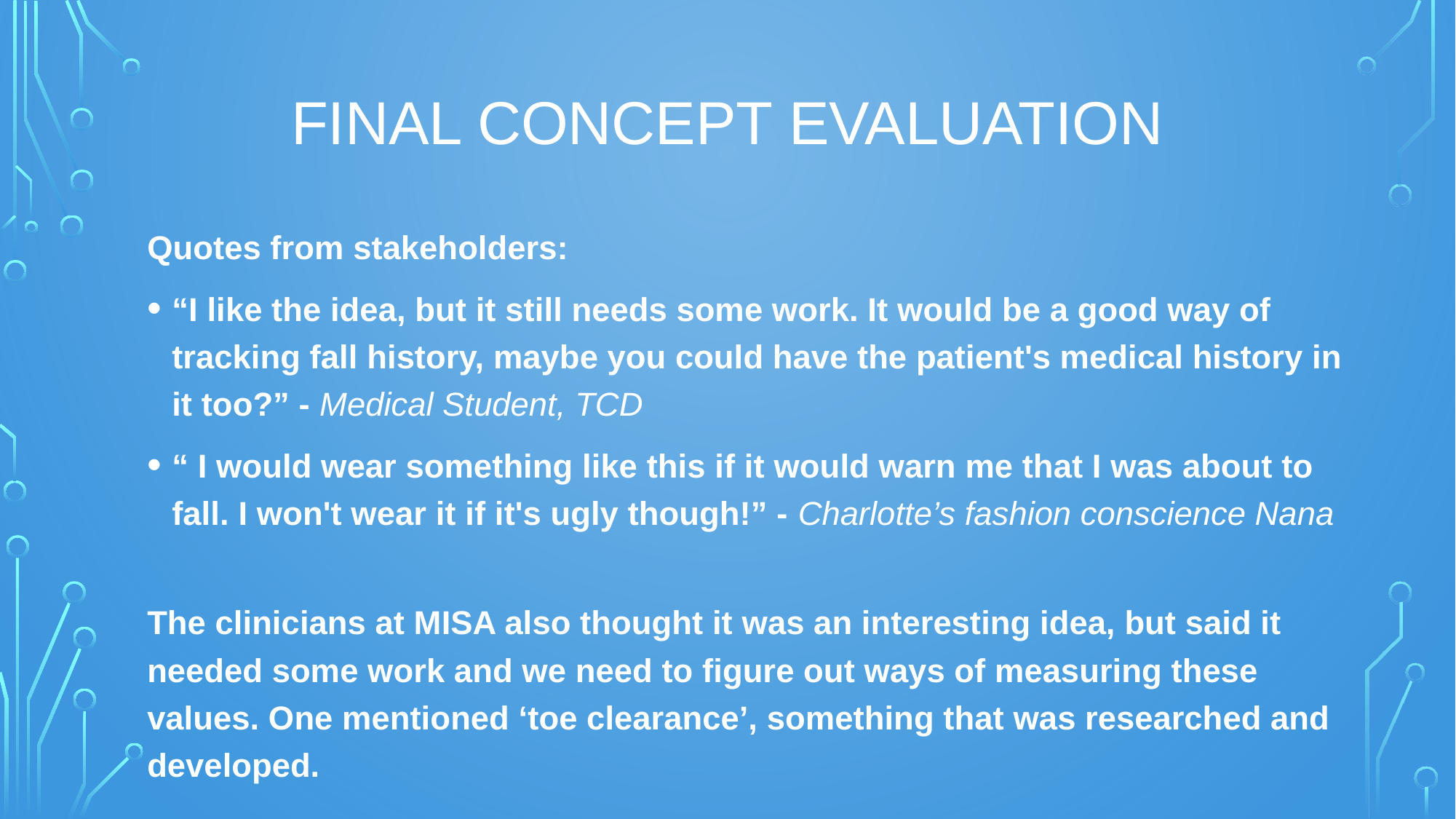

# Final Concept Evaluation
Quotes from stakeholders:
“I like the idea, but it still needs some work. It would be a good way of tracking fall history, maybe you could have the patient's medical history in it too?” - Medical Student, TCD
“ I would wear something like this if it would warn me that I was about to fall. I won't wear it if it's ugly though!” - Charlotte’s fashion conscience Nana
The clinicians at MISA also thought it was an interesting idea, but said it needed some work and we need to figure out ways of measuring these values. One mentioned ‘toe clearance’, something that was researched and developed.